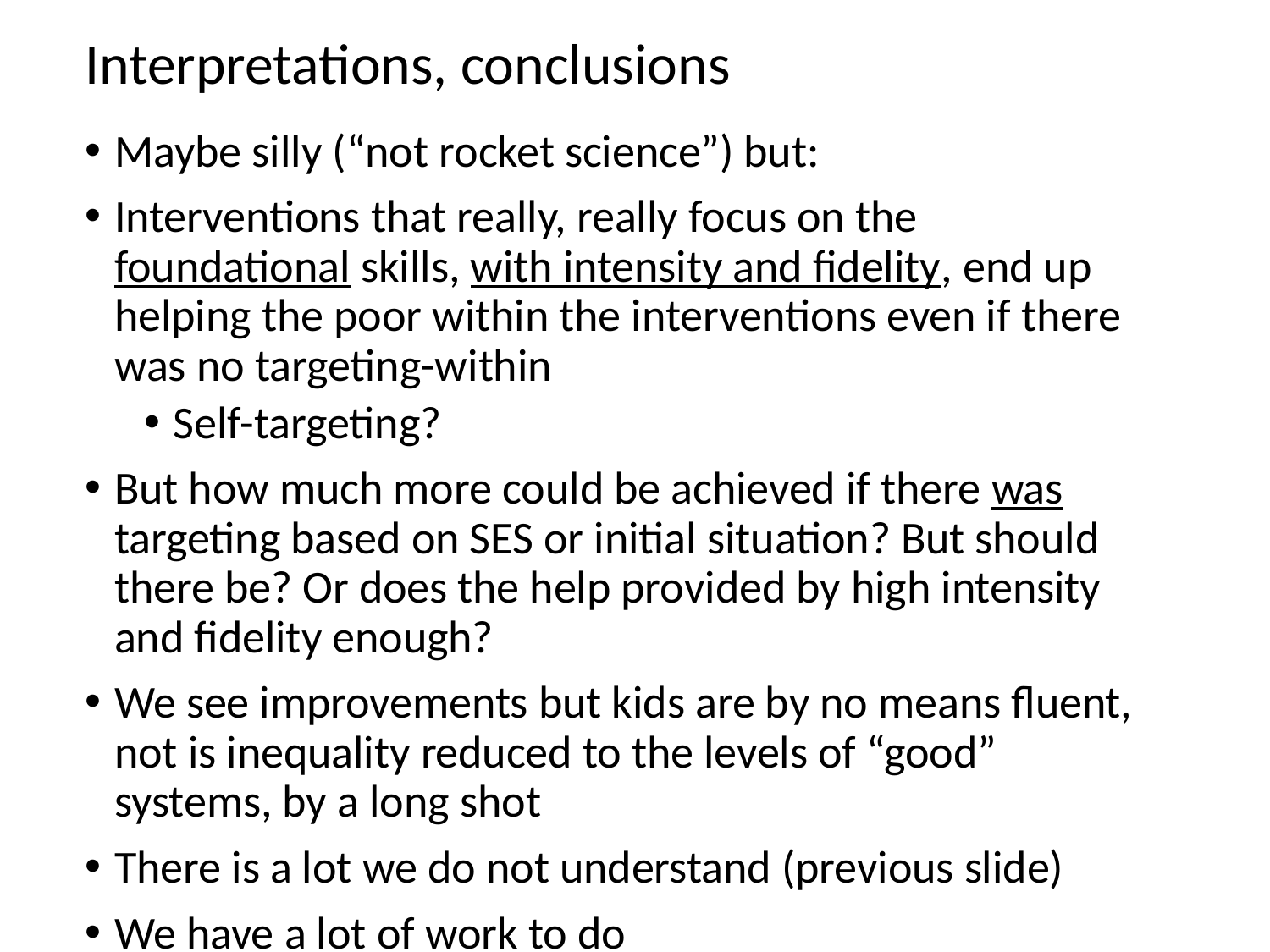

# Interpretations, conclusions
Maybe silly (“not rocket science”) but:
Interventions that really, really focus on the foundational skills, with intensity and fidelity, end up helping the poor within the interventions even if there was no targeting-within
Self-targeting?
But how much more could be achieved if there was targeting based on SES or initial situation? But should there be? Or does the help provided by high intensity and fidelity enough?
We see improvements but kids are by no means fluent, not is inequality reduced to the levels of “good” systems, by a long shot
There is a lot we do not understand (previous slide)
We have a lot of work to do